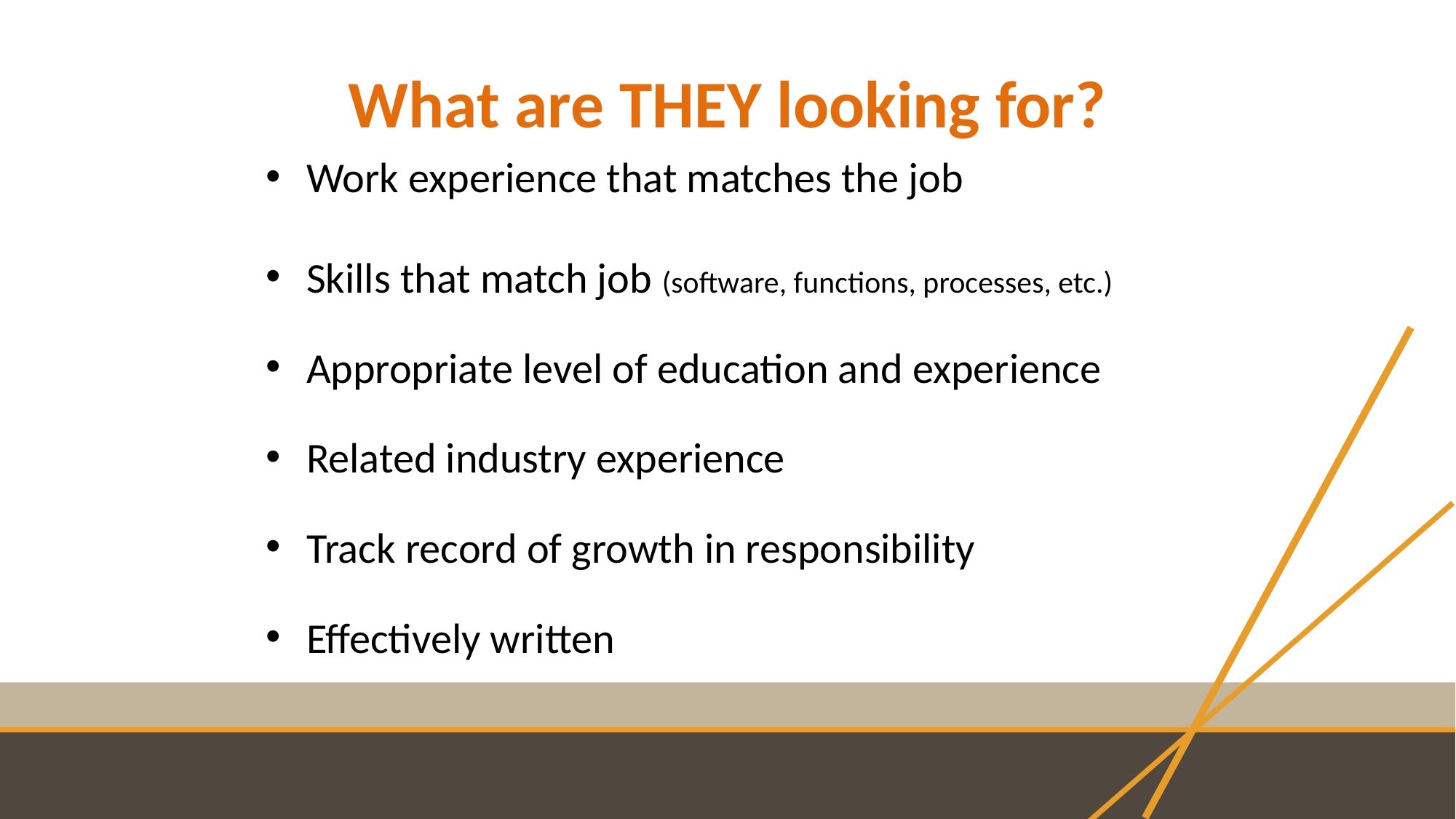

# What are THEY looking for?
Work experience that matches the job
Skills that match job (software, functions, processes, etc.)
Appropriate level of education and experience
Related industry experience
Track record of growth in responsibility
Effectively written